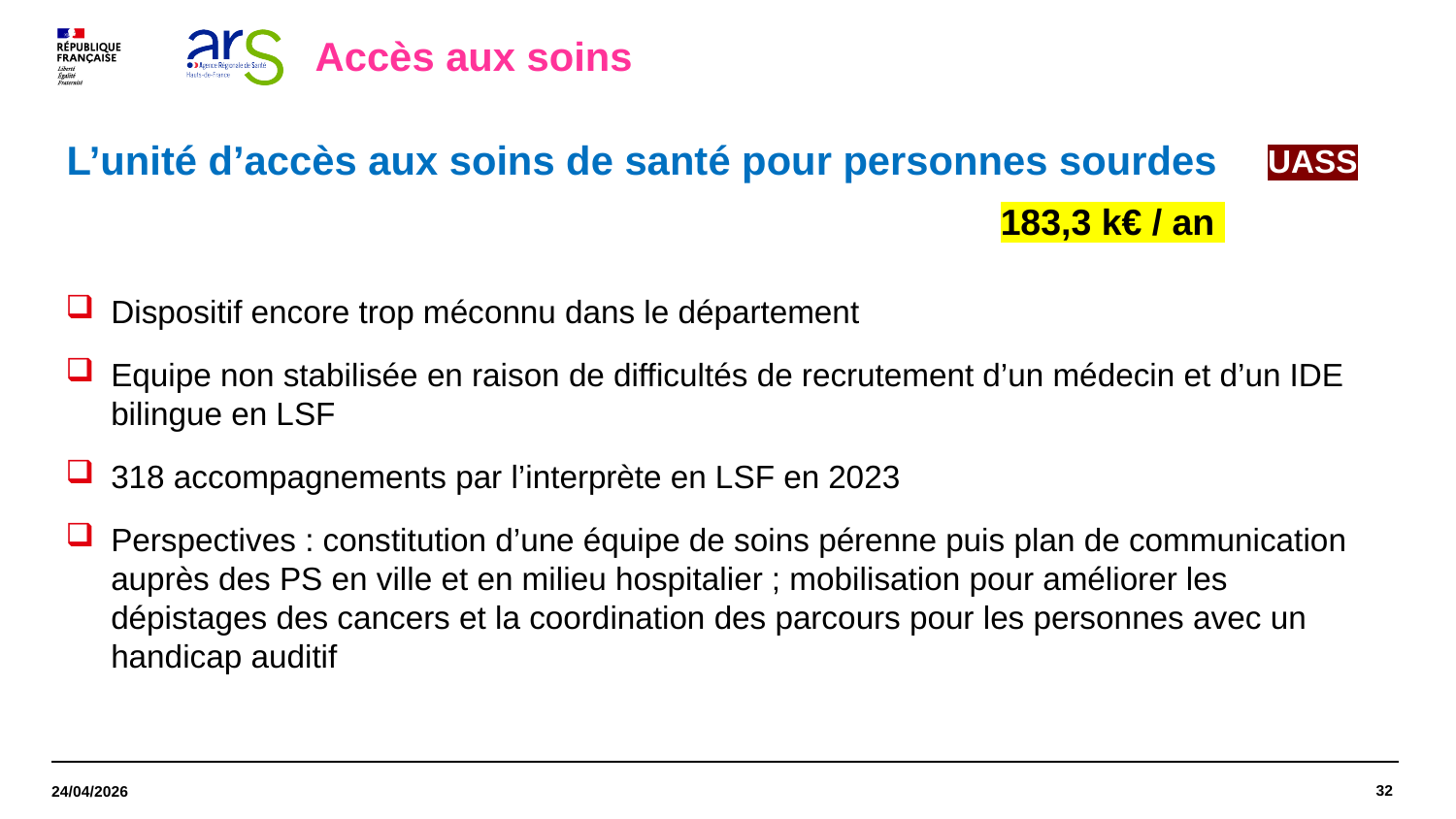

Accès aux soins
UASS
L’unité d’accès aux soins de santé pour personnes sourdes
183,3 k€ / an
Dispositif encore trop méconnu dans le département
Equipe non stabilisée en raison de difficultés de recrutement d’un médecin et d’un IDE bilingue en LSF
318 accompagnements par l’interprète en LSF en 2023
Perspectives : constitution d’une équipe de soins pérenne puis plan de communication auprès des PS en ville et en milieu hospitalier ; mobilisation pour améliorer les dépistages des cancers et la coordination des parcours pour les personnes avec un handicap auditif

32
24/04/2026